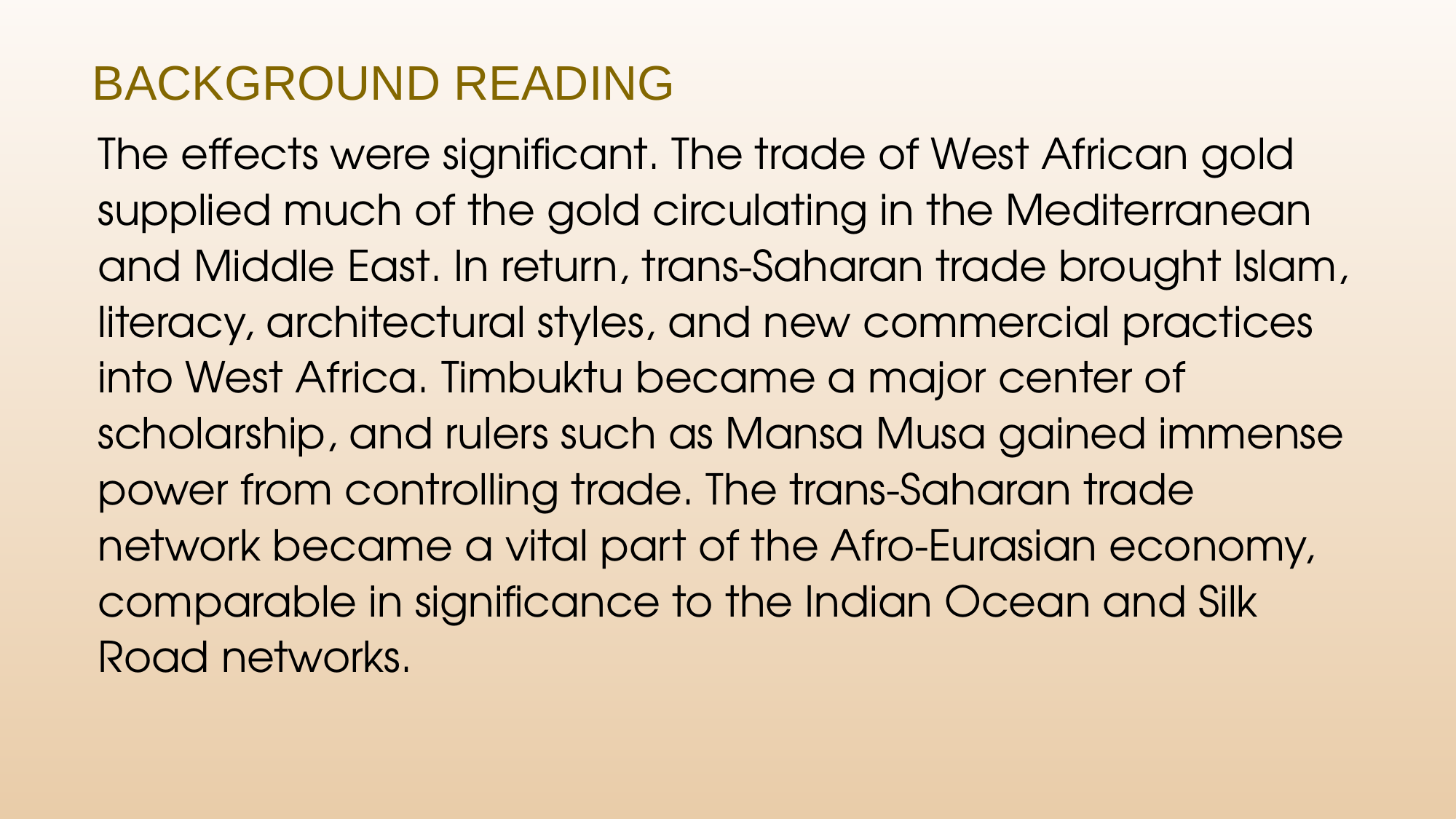

# Background Reading
The effects were significant. The trade of West African gold supplied much of the gold circulating in the Mediterranean and Middle East. In return, trans-Saharan trade brought Islam, literacy, architectural styles, and new commercial practices into West Africa. Timbuktu became a major center of scholarship, and rulers such as Mansa Musa gained immense power from controlling trade. The trans-Saharan trade network became a vital part of the Afro-Eurasian economy, comparable in significance to the Indian Ocean and Silk Road networks.